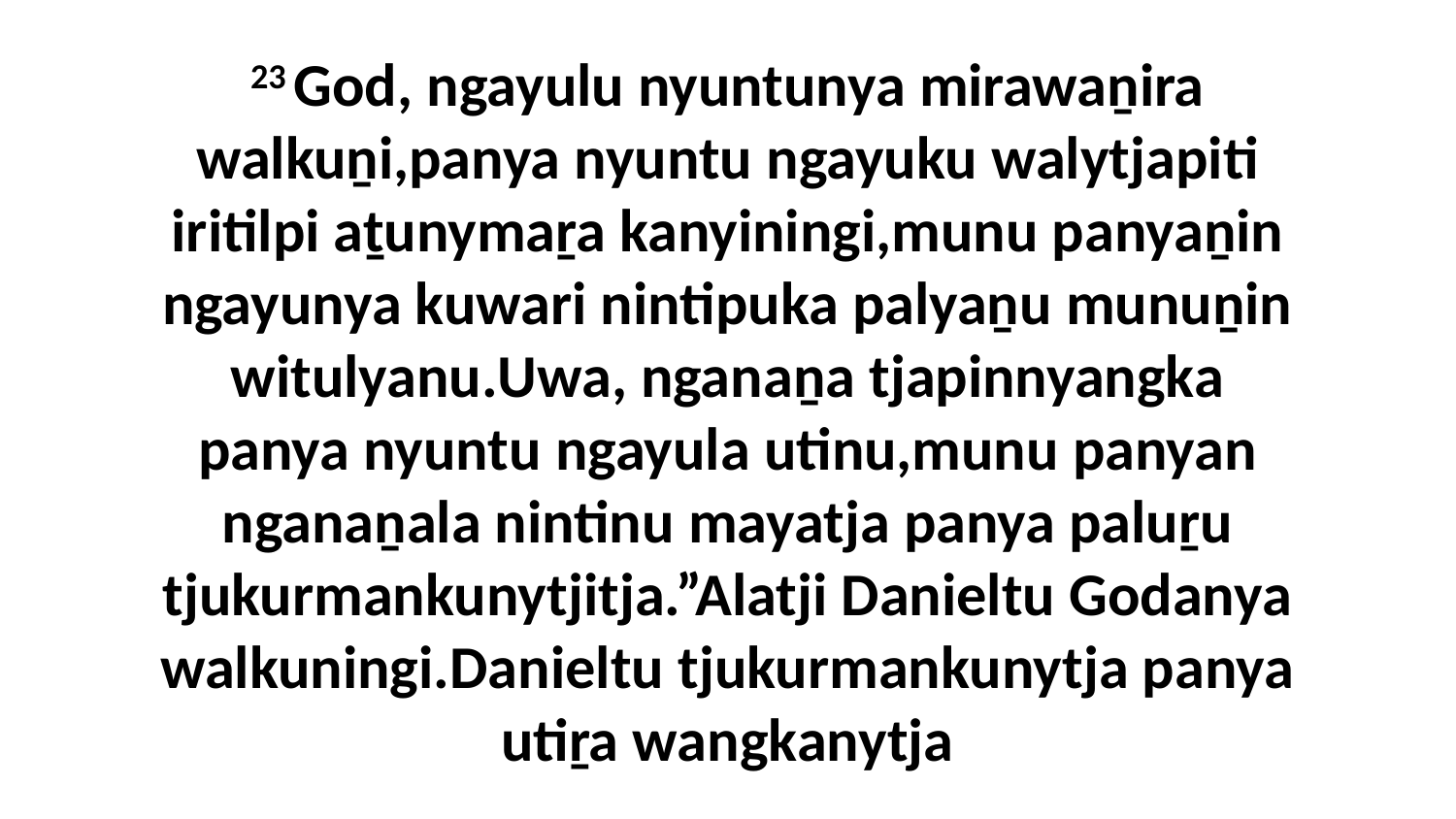

23 God, ngayulu nyuntunya mirawaṉira walkuṉi,panya nyuntu ngayuku walytjapiti iritilpi aṯunymaṟa kanyiningi,munu panyaṉin ngayunya kuwari nintipuka palyaṉu munuṉin witulyanu.Uwa, nganaṉa tjapinnyangka panya nyuntu ngayula utinu,munu panyan nganaṉala nintinu mayatja panya paluṟu tjukurmankunytjitja.”Alatji Danieltu Godanya walkuningi.Danieltu tjukurmankunytja panya utiṟa wangkanytja